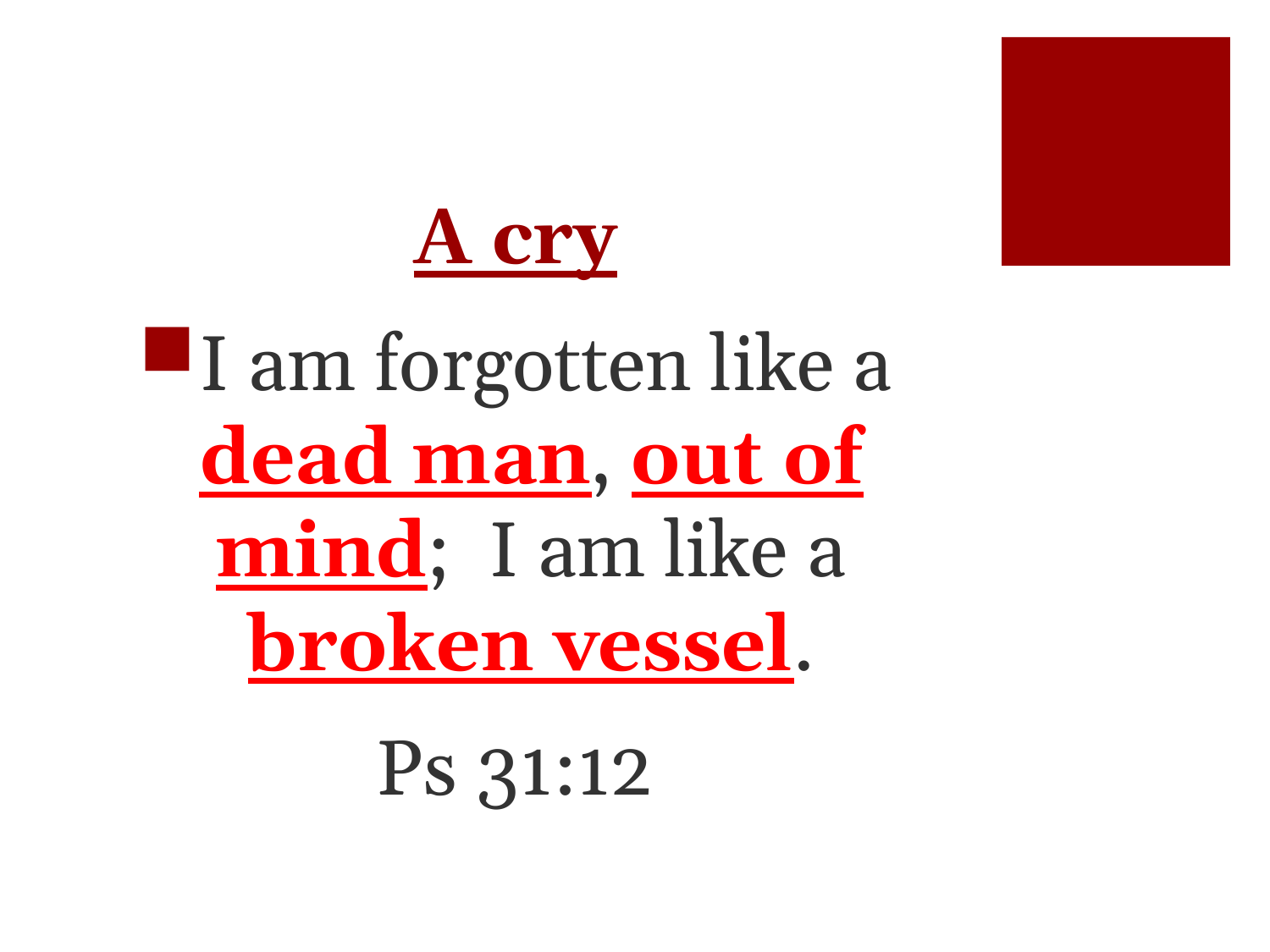

# A cry
I am forgotten like a dead man, out of mind;  I am like a broken vessel.
Ps 31:12